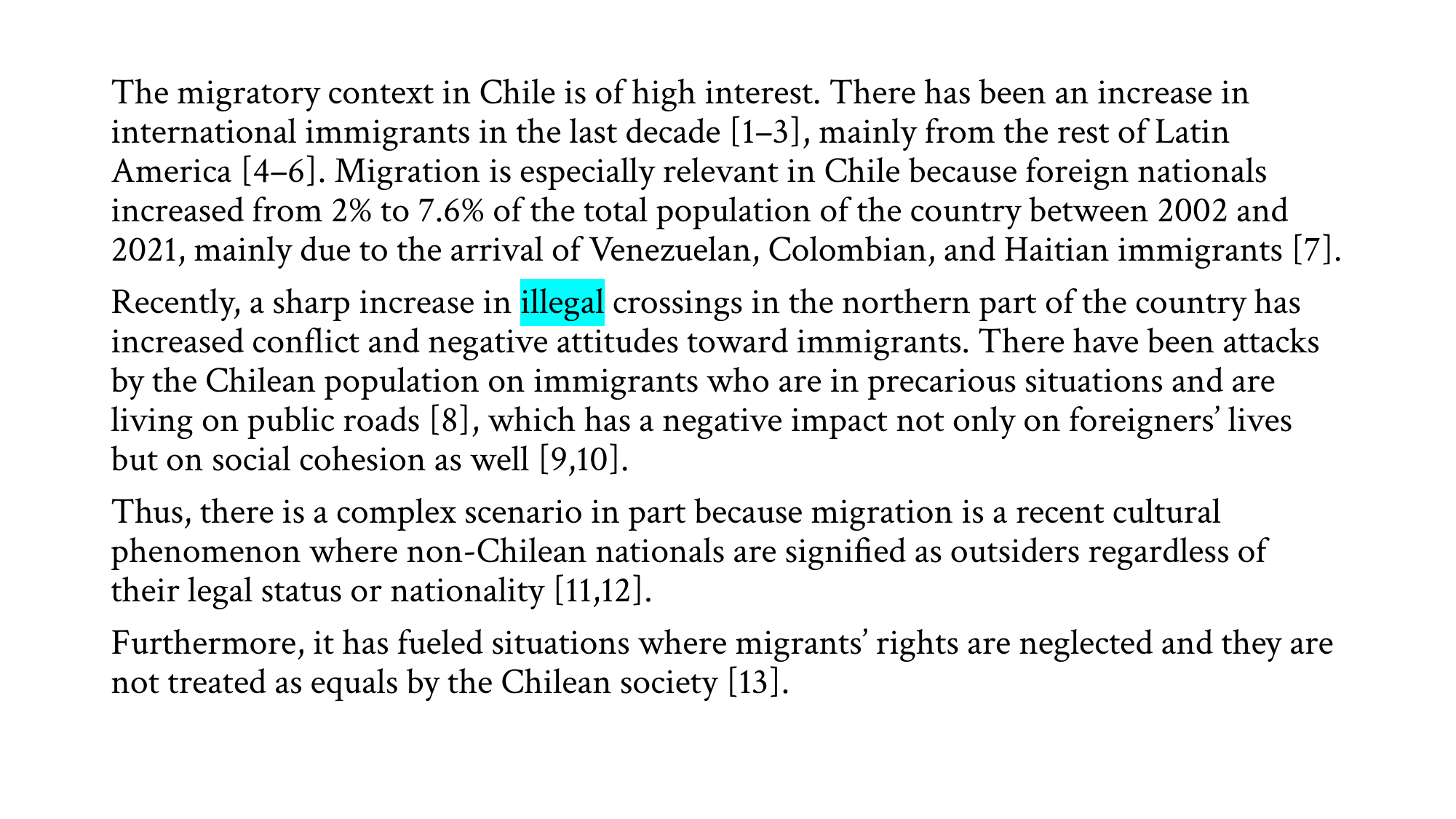

The migratory context in Chile is of high interest. There has been an increase in international immigrants in the last decade [1–3], mainly from the rest of Latin America [4–6]. Migration is especially relevant in Chile because foreign nationals increased from 2% to 7.6% of the total population of the country between 2002 and 2021, mainly due to the arrival of Venezuelan, Colombian, and Haitian immigrants [7].
Recently, a sharp increase in illegal crossings in the northern part of the country has increased conflict and negative attitudes toward immigrants. There have been attacks by the Chilean population on immigrants who are in precarious situations and are living on public roads [8], which has a negative impact not only on foreigners’ lives but on social cohesion as well [9,10].
Thus, there is a complex scenario in part because migration is a recent cultural phenomenon where non-Chilean nationals are signified as outsiders regardless of their legal status or nationality [11,12].
Furthermore, it has fueled situations where migrants’ rights are neglected and they are not treated as equals by the Chilean society [13].